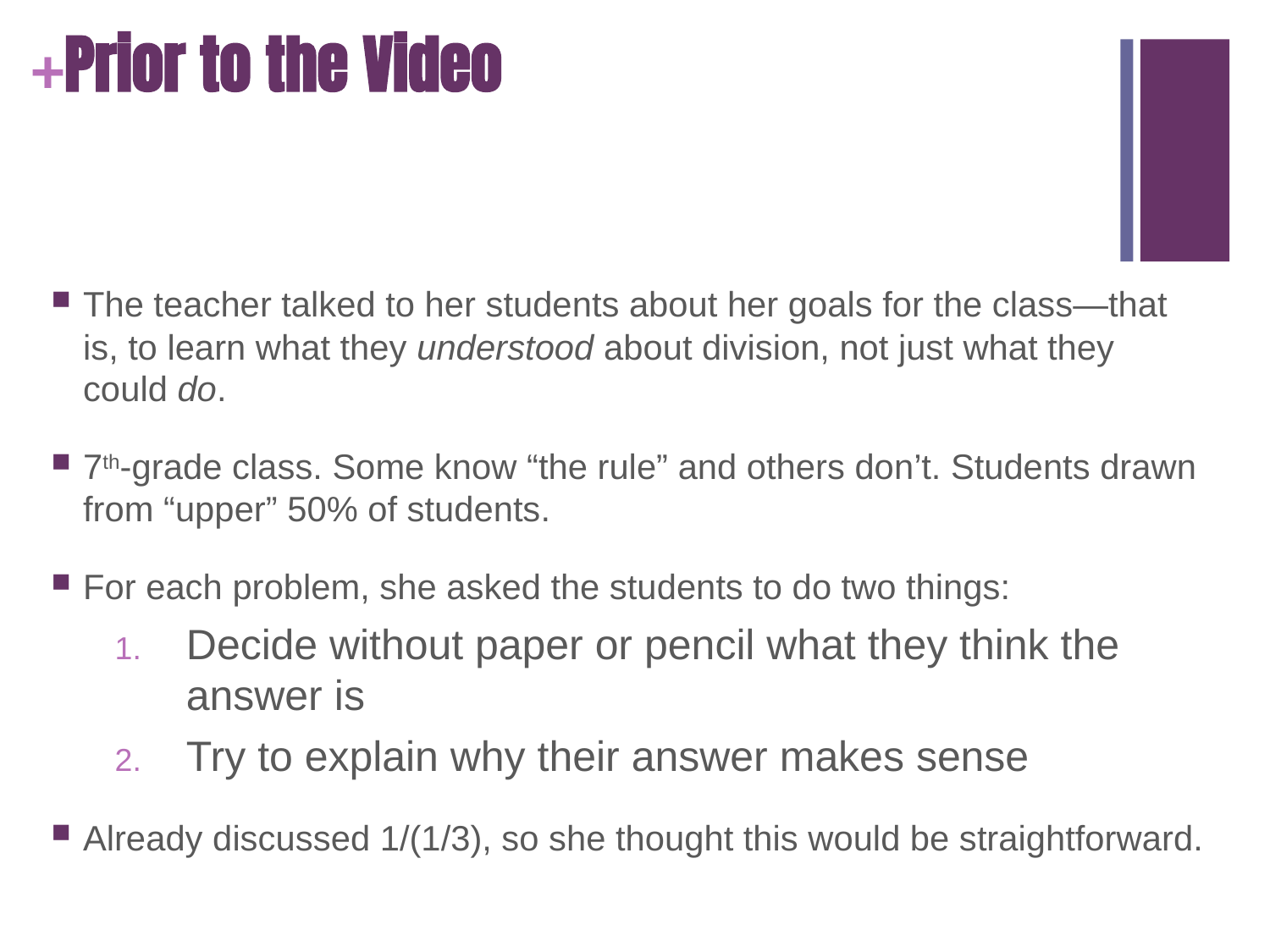

# Prior to the Video
The teacher talked to her students about her goals for the class—that is, to learn what they understood about division, not just what they could do.
7th-grade class. Some know “the rule” and others don’t. Students drawn from “upper” 50% of students.
For each problem, she asked the students to do two things:
Decide without paper or pencil what they think the answer is
Try to explain why their answer makes sense
Already discussed 1/(1/3), so she thought this would be straightforward.